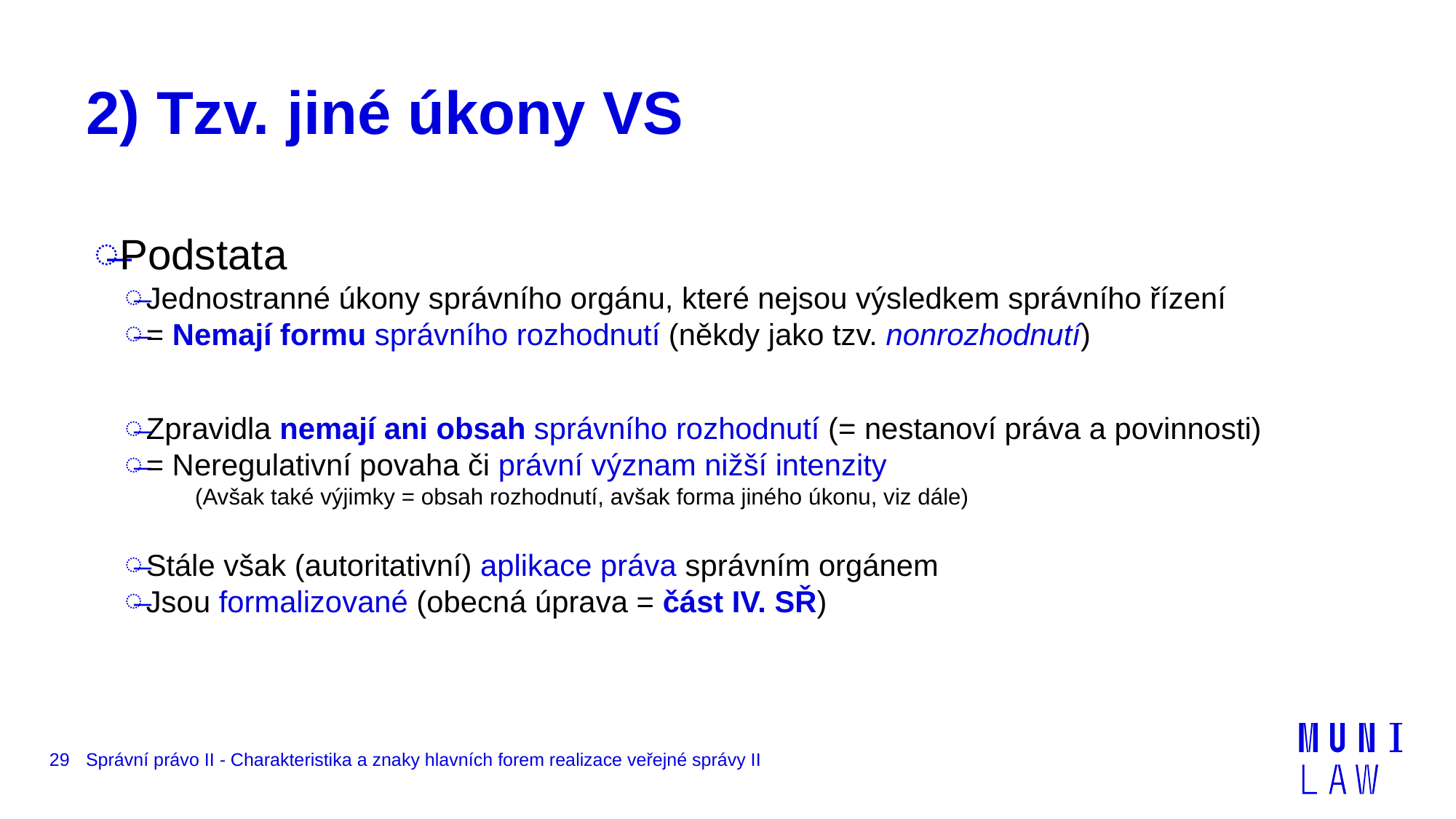

# 2) Tzv. jiné úkony VS
Podstata
Jednostranné úkony správního orgánu, které nejsou výsledkem správního řízení
= Nemají formu správního rozhodnutí (někdy jako tzv. nonrozhodnutí)

Zpravidla nemají ani obsah správního rozhodnutí (= nestanoví práva a povinnosti)
= Neregulativní povaha či právní význam nižší intenzity
(Avšak také výjimky = obsah rozhodnutí, avšak forma jiného úkonu, viz dále)

Stále však (autoritativní) aplikace práva správním orgánem
Jsou formalizované (obecná úprava = část IV. SŘ)

29
Správní právo II - Charakteristika a znaky hlavních forem realizace veřejné správy II